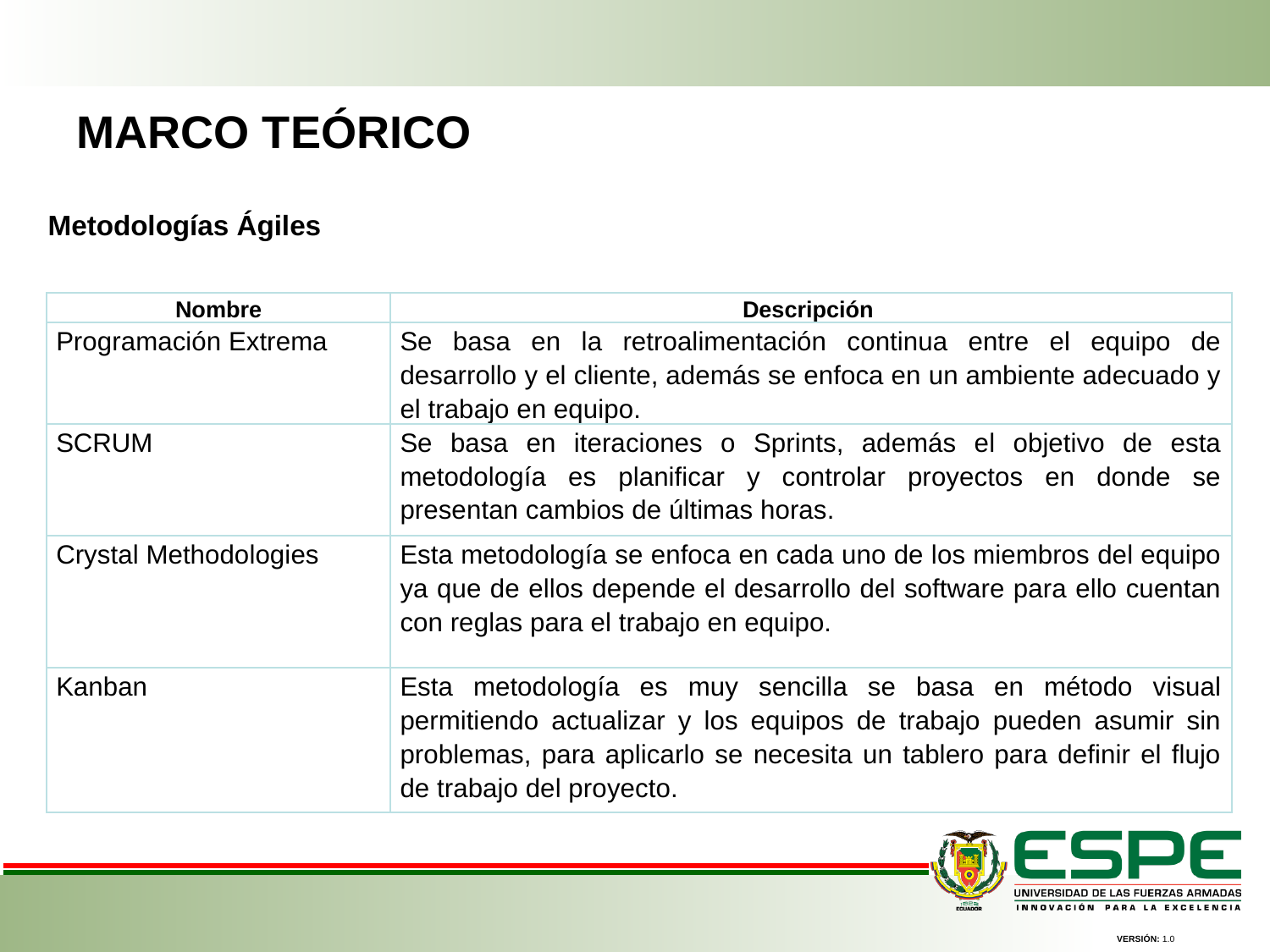

MARCO TEÓRICO

Metodologías Ágiles
| Nombre | Descripción |
| --- | --- |
| Programación Extrema | Se basa en la retroalimentación continua entre el equipo de desarrollo y el cliente, además se enfoca en un ambiente adecuado y el trabajo en equipo. |
| SCRUM | Se basa en iteraciones o Sprints, además el objetivo de esta metodología es planificar y controlar proyectos en donde se presentan cambios de últimas horas. |
| Crystal Methodologies | Esta metodología se enfoca en cada uno de los miembros del equipo ya que de ellos depende el desarrollo del software para ello cuentan con reglas para el trabajo en equipo. |
| Kanban | Esta metodología es muy sencilla se basa en método visual permitiendo actualizar y los equipos de trabajo pueden asumir sin problemas, para aplicarlo se necesita un tablero para definir el flujo de trabajo del proyecto. |
VERSIÓN: 1.0